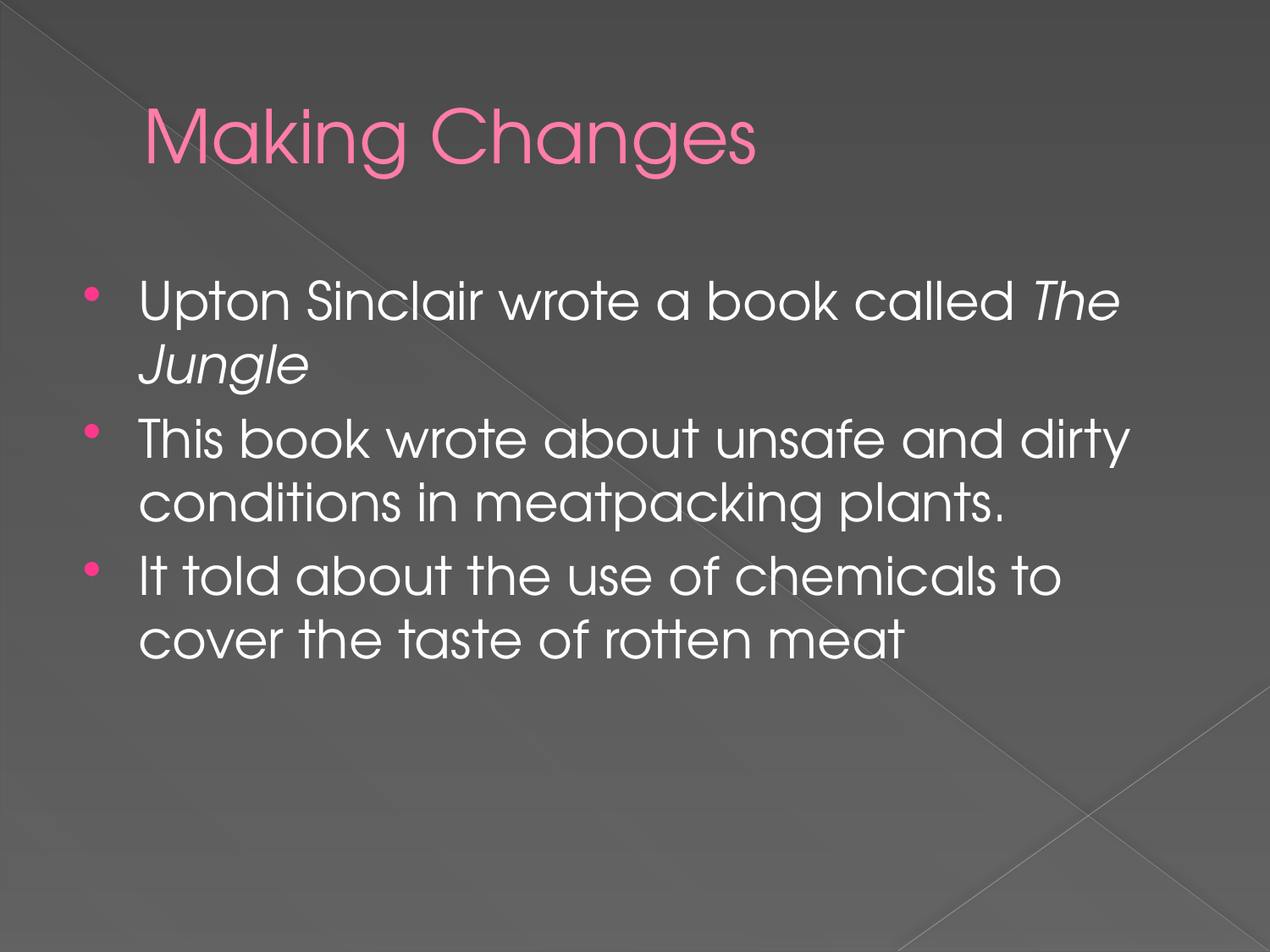

# Making Changes
Upton Sinclair wrote a book called The Jungle
This book wrote about unsafe and dirty conditions in meatpacking plants.
It told about the use of chemicals to cover the taste of rotten meat